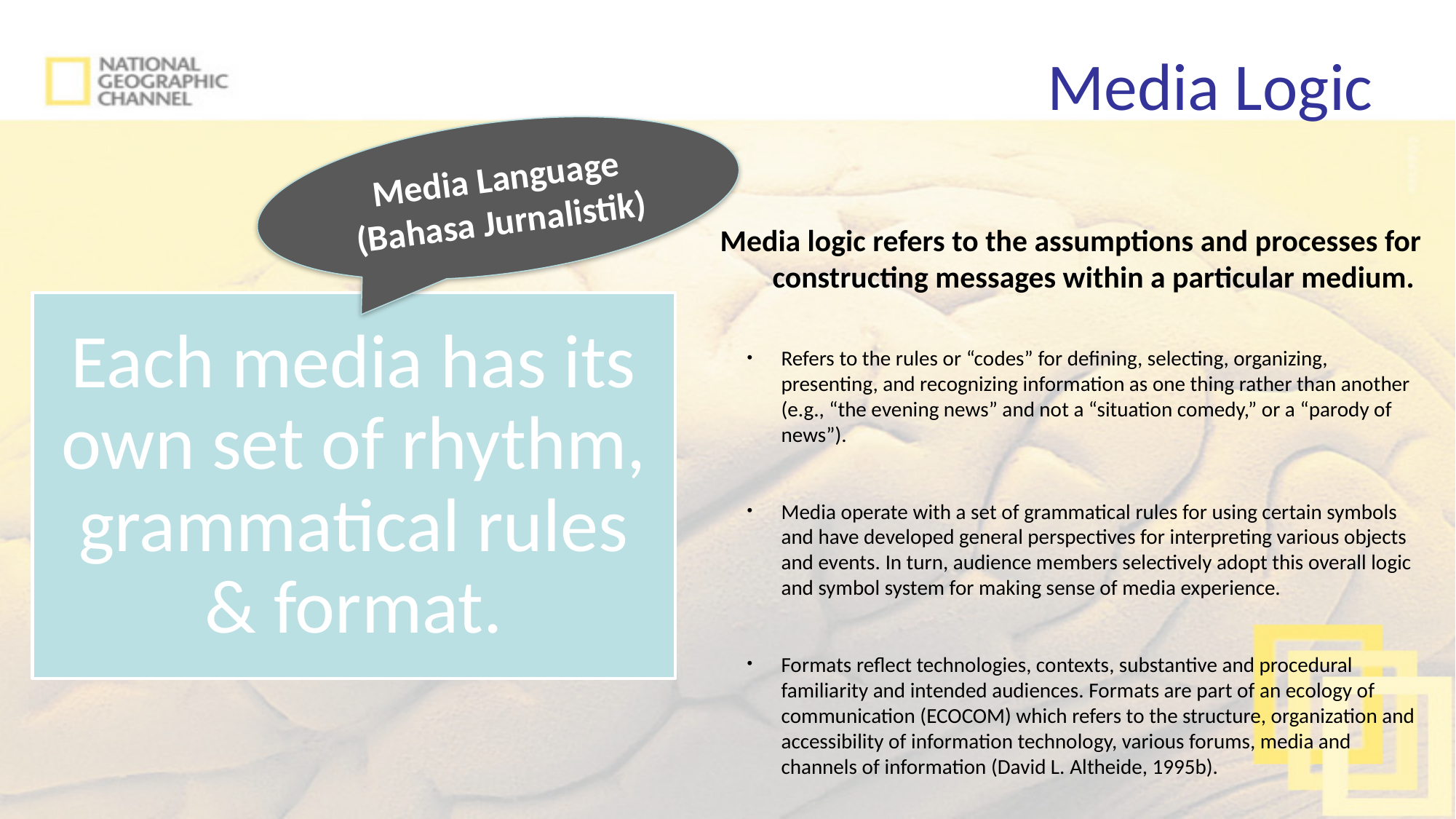

# Media Logic
Media Language (Bahasa Jurnalistik)
Each media has its own set of rhythm, grammatical rules & format.
Media logic refers to the assumptions and processes for constructing messages within a particular medium.

Refers to the rules or “codes” for defining, selecting, organizing, presenting, and recognizing information as one thing rather than another (e.g., “the evening news” and not a “situation comedy,” or a “parody of news”).

Media operate with a set of grammatical rules for using certain symbols and have developed general perspectives for interpreting various objects and events. In turn, audience members selectively adopt this overall logic and symbol system for making sense of media experience.

Formats reflect technologies, contexts, substantive and procedural familiarity and intended audiences. Formats are part of an ecology of communication (ECOCOM) which refers to the structure, organization and accessibility of information technology, various forums, media and channels of information (David L. Altheide, 1995b).